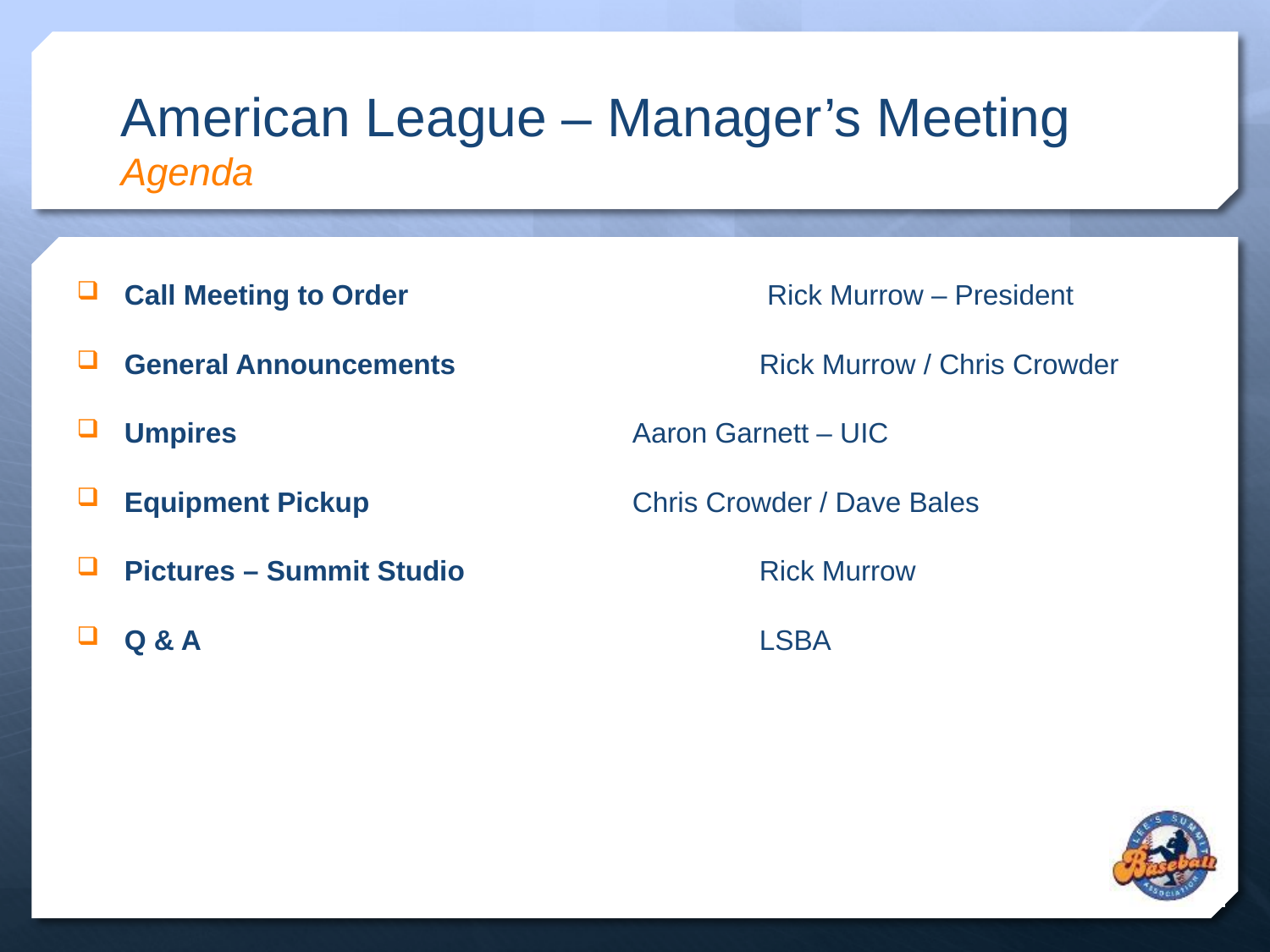

# American League – Manager’s Meeting Agenda
Call Meeting to Order 			 Rick Murrow – President
General Announcements			Rick Murrow / Chris Crowder
Umpires				Aaron Garnett – UIC
Equipment Pickup			Chris Crowder / Dave Bales
Pictures – Summit Studio			Rick Murrow
Q & A					LSBA